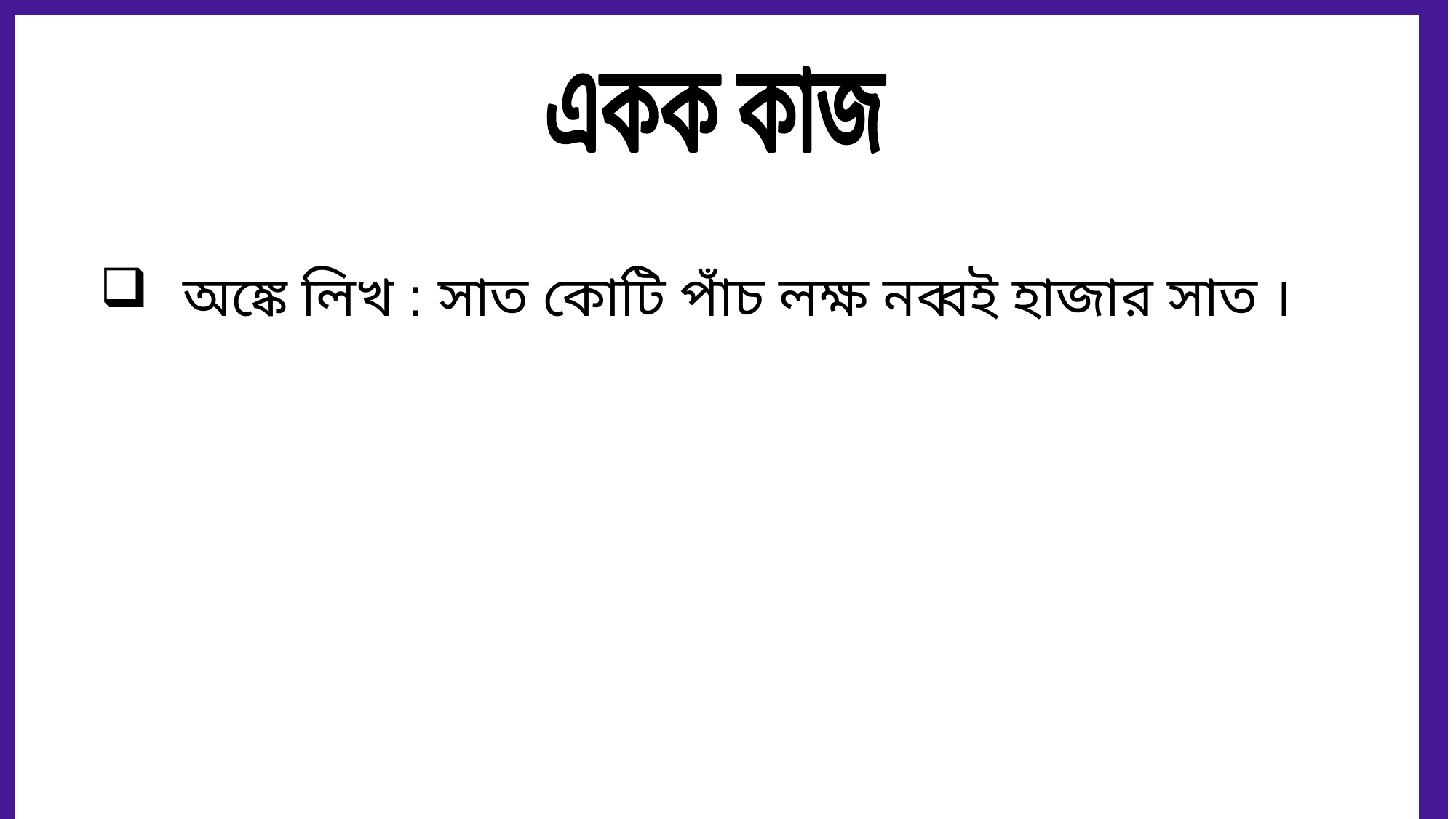

একক কাজ
 অঙ্কে লিখ : সাত কোটি পাঁচ লক্ষ নব্বই হাজার সাত ।